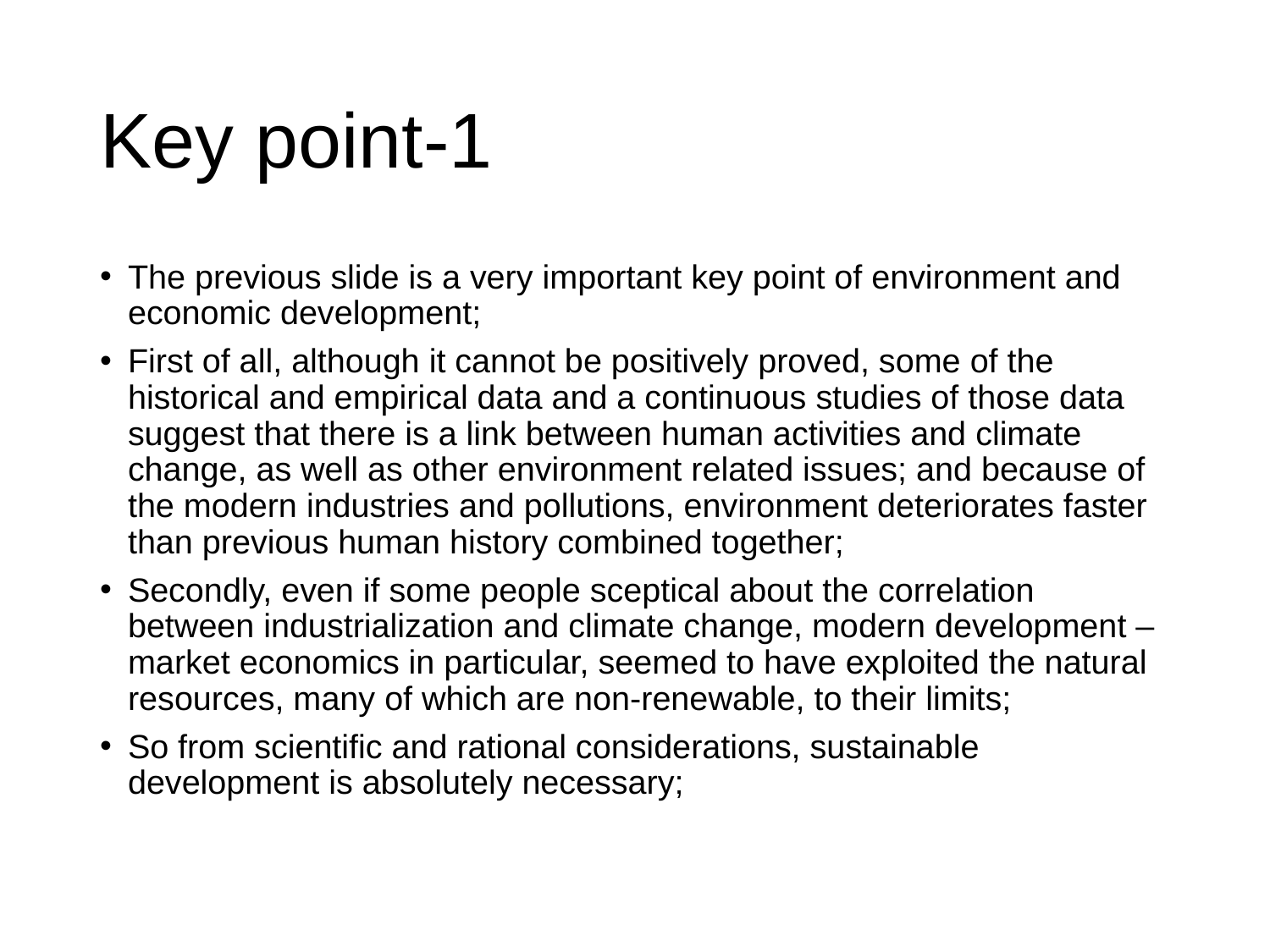

# Key point-1
The previous slide is a very important key point of environment and economic development;
First of all, although it cannot be positively proved, some of the historical and empirical data and a continuous studies of those data suggest that there is a link between human activities and climate change, as well as other environment related issues; and because of the modern industries and pollutions, environment deteriorates faster than previous human history combined together;
Secondly, even if some people sceptical about the correlation between industrialization and climate change, modern development – market economics in particular, seemed to have exploited the natural resources, many of which are non-renewable, to their limits;
So from scientific and rational considerations, sustainable development is absolutely necessary;